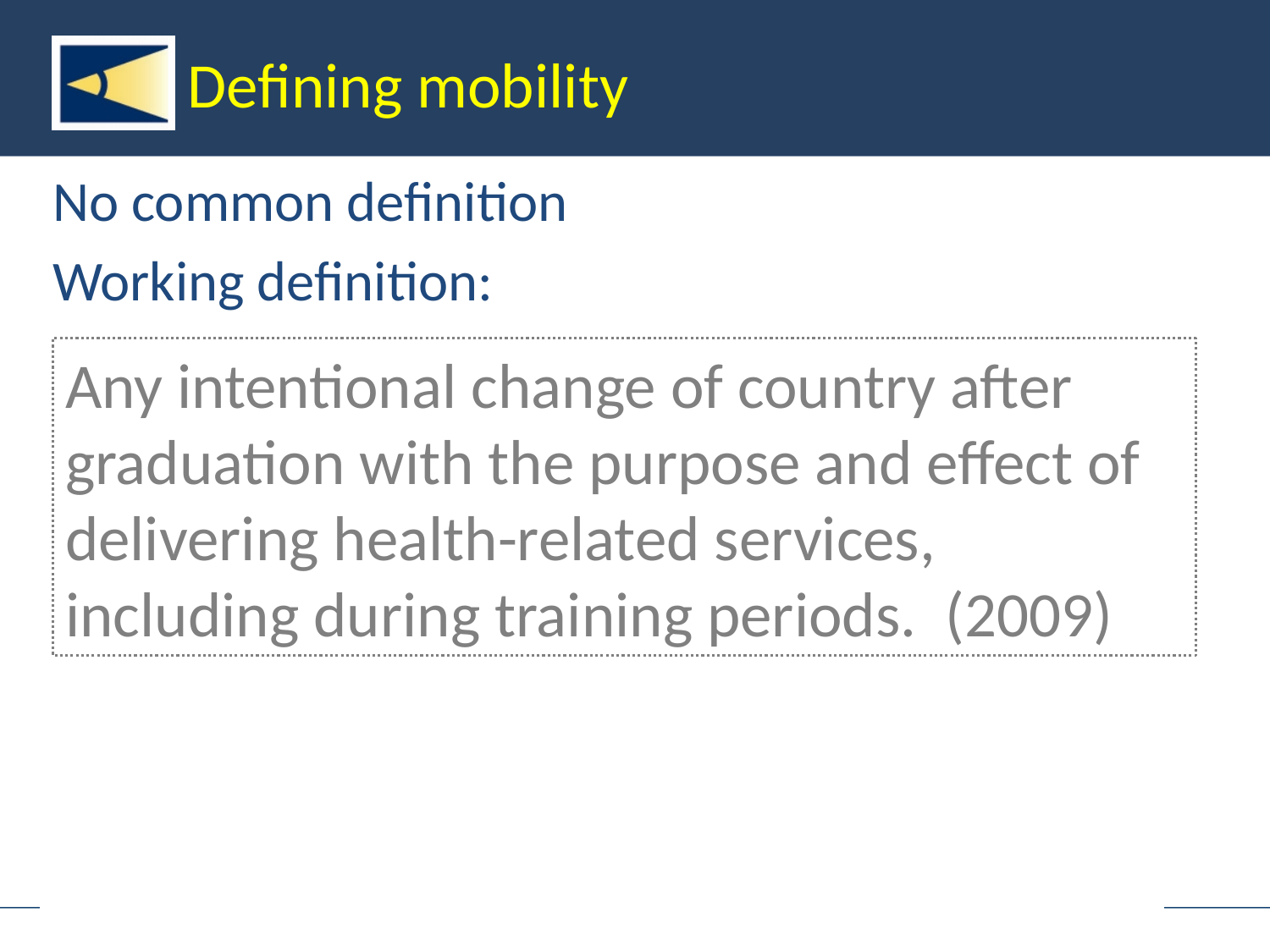

# Defining mobility
No common definition
Working definition:

Any intentional change of country after graduation with the purpose and effect of delivering health-related services, including during training periods.  (2009)